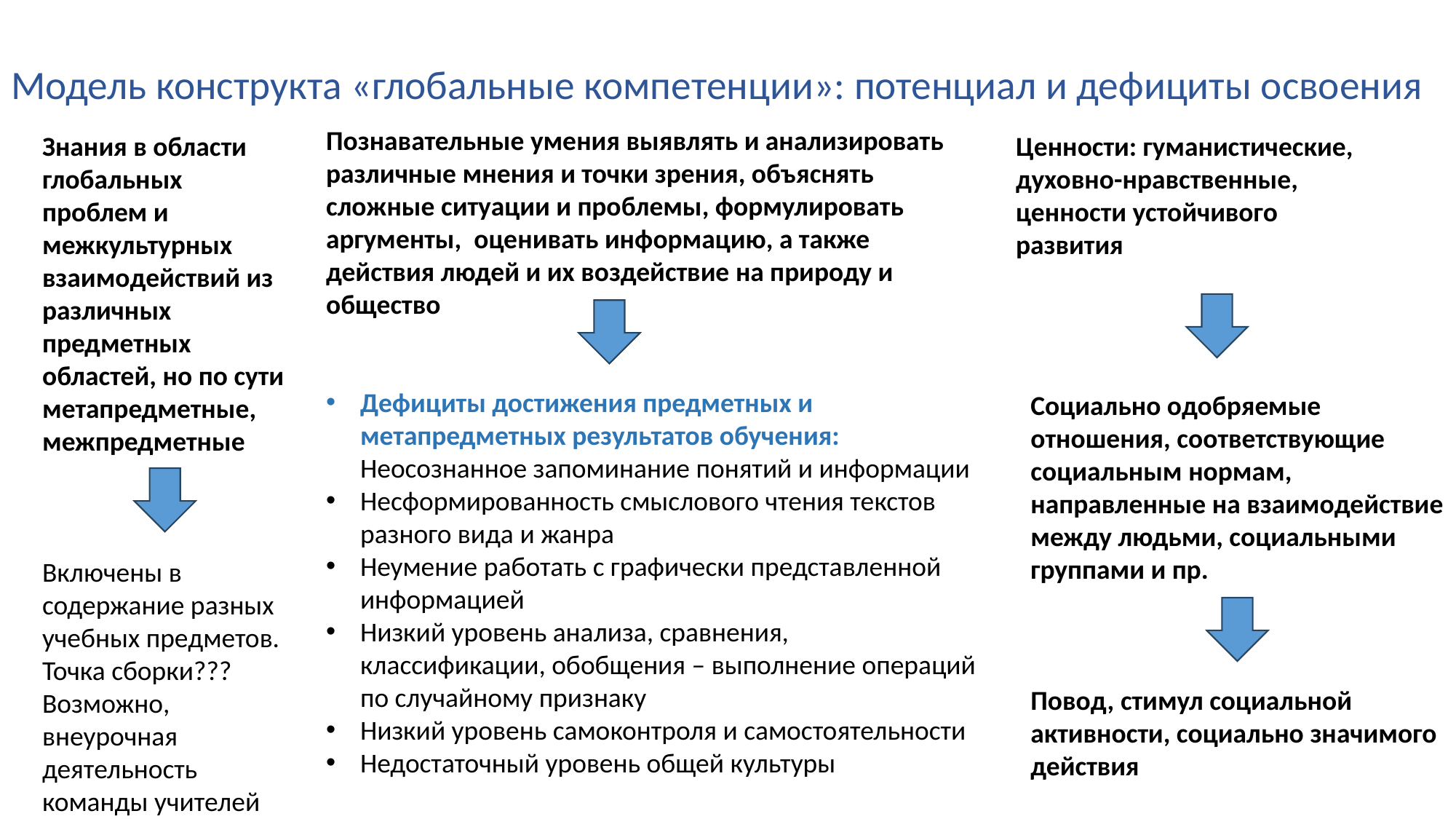

# Модель конструкта «глобальные компетенции»: потенциал и дефициты освоения
Познавательные умения выявлять и анализировать различные мнения и точки зрения, объяснять сложные ситуации и проблемы, формулировать аргументы,  оценивать информацию, а также действия людей и их воздействие на природу и общество

Дефициты достижения предметных и
метапредметных результатов обучения: Неосознанное запоминание понятий и информации
Несформированность смыслового чтения текстов разного вида и жанра
Неумение работать с графически представленной информацией
Низкий уровень анализа, сравнения, классификации, обобщения – выполнение операций по случайному признаку
Низкий уровень самоконтроля и самостоятельности
Недостаточный уровень общей культуры

Знания в области глобальных проблем и межкультурных взаимодействий из различных предметных областей, но по сути метапредметные, межпредметные

Включены в содержание разных учебных предметов.
Точка сборки??? Возможно, внеурочная деятельность команды учителей
Ценности: гуманистические, духовно-нравственные, ценности устойчивого развития

Социально одобряемые отношения, соответствующие социальным нормам, направленные на взаимодействие между людьми, социальными группами и пр.

Повод, стимул социальной активности, социально значимого действия